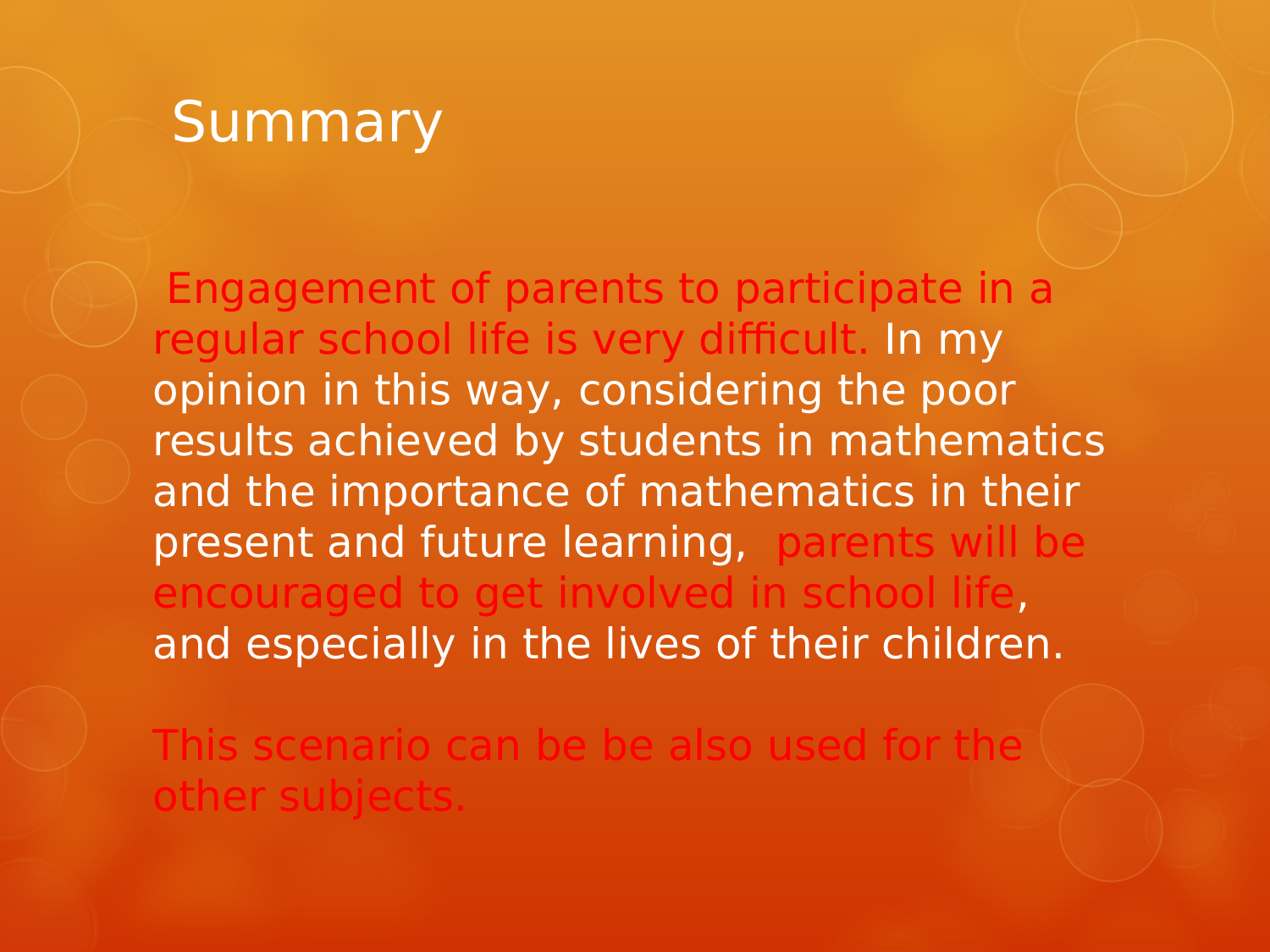

Summary
# Engagement of parents to participate in a regular school life is very difficult. In my opinion in this way, considering the poor results achieved by students in mathematics and the importance of mathematics in their present and future learning,  parents will be encouraged to get involved in school life, and especially in the lives of their children. This scenario can be be also used for the other subjects.